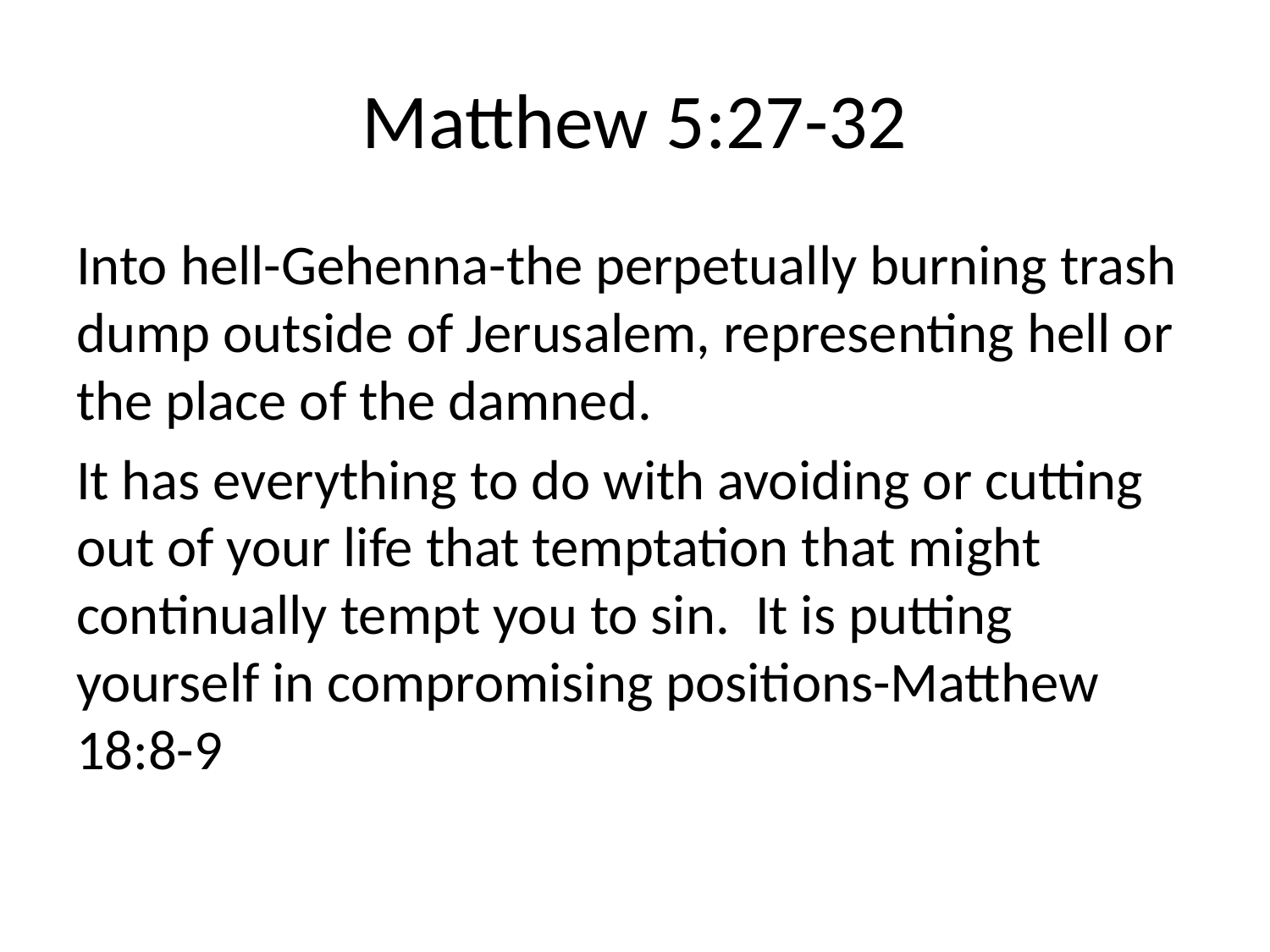

# Matthew 5:27-32
Into hell-Gehenna-the perpetually burning trash dump outside of Jerusalem, representing hell or the place of the damned.
It has everything to do with avoiding or cutting out of your life that temptation that might continually tempt you to sin.  It is putting yourself in compromising positions-Matthew 18:8-9